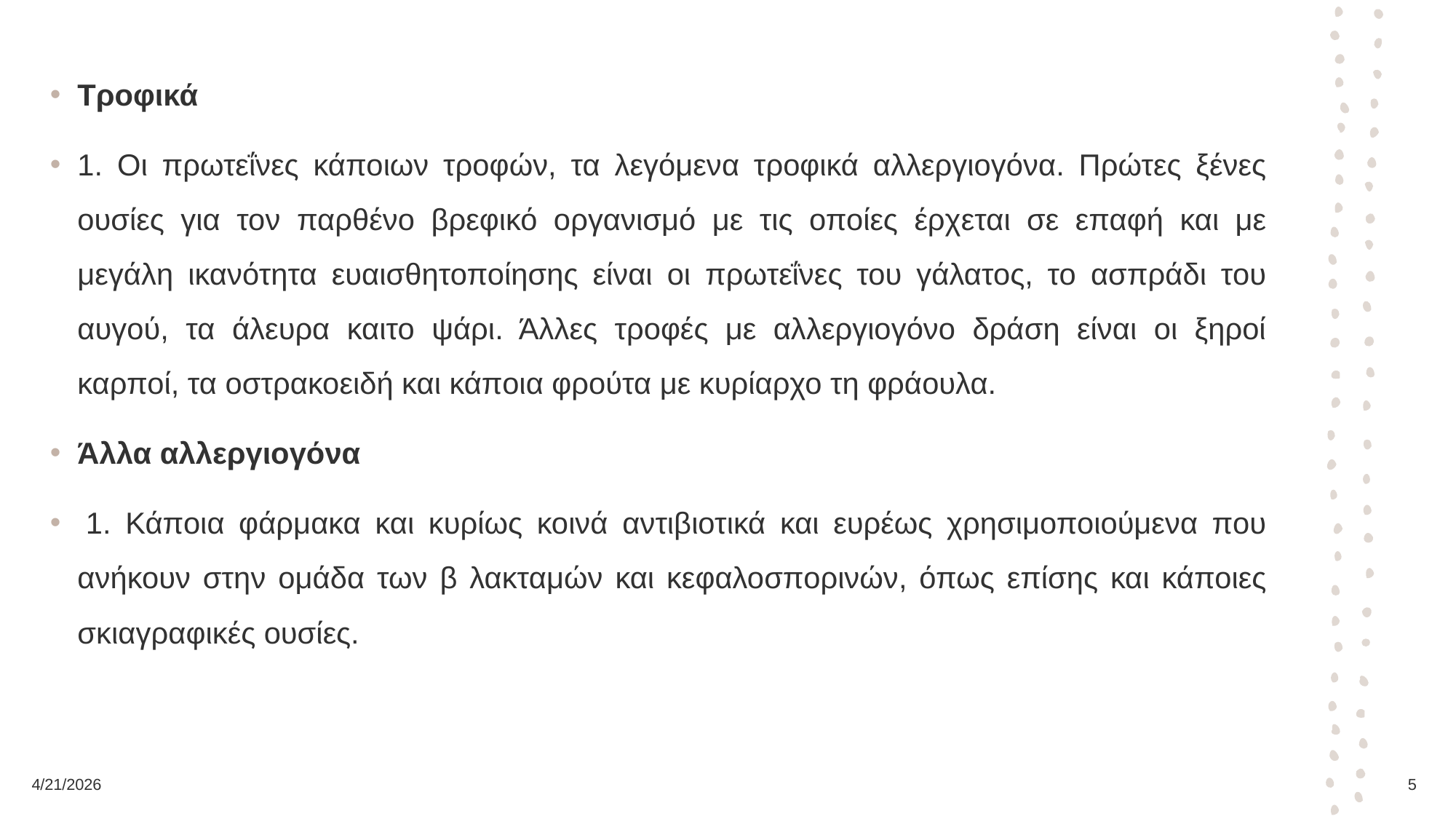

Τροφικά
1. Οι πρωτεΐνες κάποιων τροφών, τα λεγόμενα τροφικά αλλεργιογόνα. Πρώτες ξένες ουσίες για τον παρθένο βρεφικό οργανισμό με τις οποίες έρχεται σε επαφή και με μεγάλη ικανότητα ευαισθητοποίησης είναι οι πρωτεΐνες του γάλατος, το ασπράδι του αυγού, τα άλευρα καιτο ψάρι. Άλλες τροφές με αλλεργιογόνο δράση είναι οι ξηροί καρποί, τα οστρακοειδή και κάποια φρούτα με κυρίαρχο τη φράουλα.
Άλλα αλλεργιογόνα
 1. Κάποια φάρμακα και κυρίως κοινά αντιβιοτικά και ευρέως χρησιμοποιούμενα που ανήκουν στην ομάδα των β λακταμών και κεφαλοσπορινών, όπως επίσης και κάποιες σκιαγραφικές ουσίες.

4/21/2026
5